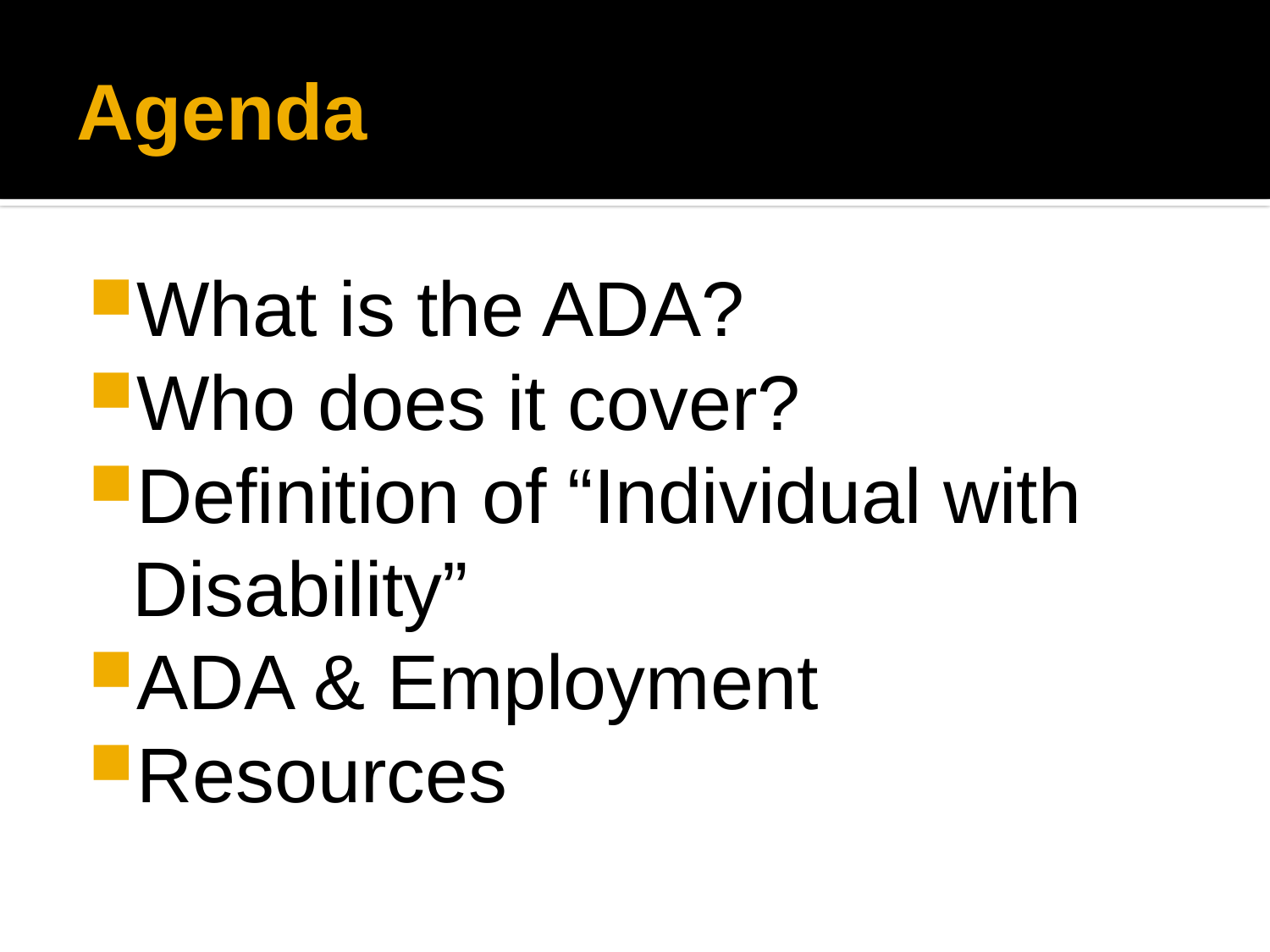

# Agenda
What is the ADA?
Who does it cover?
Definition of “Individual with Disability”
ADA & Employment
Resources